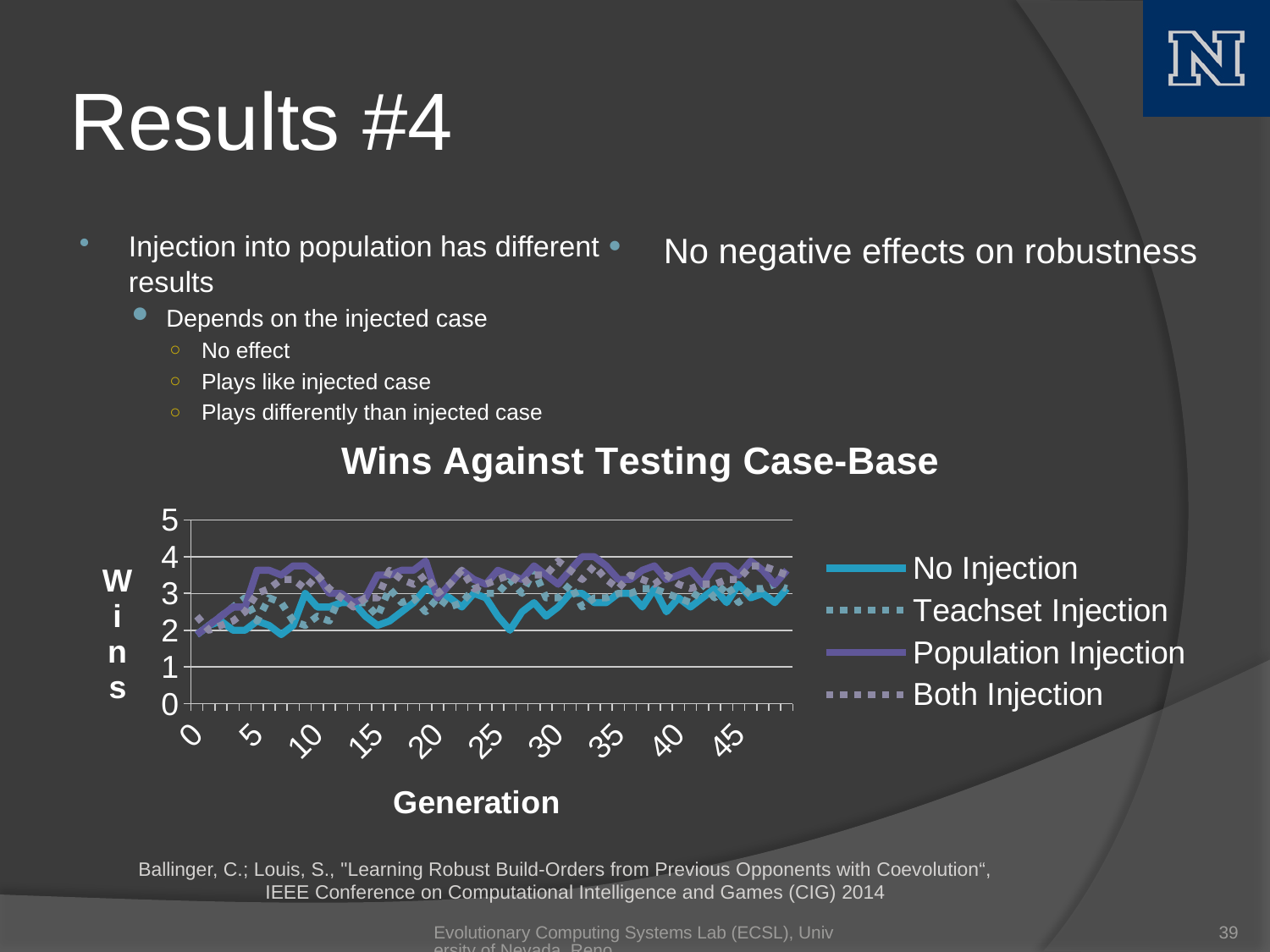

# Results #4
No negative effects on robustness
Injection into population has different results
Depends on the injected case
No effect
Plays like injected case
Plays differently than injected case

### Chart: Wins Against Testing Case-Base

| Category | No Injection | Teachset Injection | Population Injection | Both Injection |
|---|---|---|---|---|
| 0.0 | 1.88 | 1.88 | 1.88 | 2.38 |
| 1.0 | 2.13 | 2.13 | 2.13 | 2.0 |
| 2.0 | 2.25 | 2.38 | 2.38 | 2.13 |
| 3.0 | 2.0 | 2.63 | 2.63 | 2.25 |
| 4.0 | 2.0 | 2.88 | 2.63 | 2.5 |
| 5.0 | 2.25 | 2.25 | 3.63 | 3.0 |
| 6.0 | 2.13 | 2.88 | 3.63 | 3.13 |
| 7.0 | 1.88 | 2.75 | 3.5 | 3.38 |
| 8.0 | 2.13 | 2.25 | 3.75 | 3.38 |
| 9.0 | 3.0 | 2.13 | 3.75 | 3.13 |
| 10.0 | 2.63 | 2.38 | 3.5 | 3.5 |
| 11.0 | 2.63 | 2.25 | 3.0 | 3.13 |
| 12.0 | 2.75 | 3.0 | 3.0 | 2.88 |
| 13.0 | 2.75 | 2.75 | 2.75 | 2.63 |
| 14.0 | 2.38 | 2.75 | 2.88 | 2.88 |
| 15.0 | 2.13 | 2.38 | 3.5 | 2.88 |
| 16.0 | 2.25 | 3.13 | 3.5 | 3.63 |
| 17.0 | 2.5 | 2.75 | 3.63 | 3.38 |
| 18.0 | 2.75 | 2.88 | 3.63 | 3.25 |
| 19.0 | 3.13 | 2.5 | 3.88 | 3.5 |
| 20.0 | 3.0 | 2.88 | 2.88 | 3.0 |
| 21.0 | 2.88 | 2.63 | 3.25 | 3.25 |
| 22.0 | 2.63 | 2.75 | 3.63 | 3.63 |
| 23.0 | 3.0 | 3.13 | 3.38 | 3.13 |
| 24.0 | 2.88 | 3.0 | 3.25 | 3.25 |
| 25.0 | 2.38 | 3.0 | 3.63 | 3.38 |
| 26.0 | 2.0 | 3.38 | 3.5 | 3.5 |
| 27.0 | 2.5 | 3.0 | 3.38 | 3.25 |
| 28.0 | 2.75 | 3.63 | 3.75 | 3.5 |
| 29.0 | 2.38 | 2.88 | 3.5 | 3.5 |
| 30.0 | 2.63 | 2.88 | 3.25 | 3.88 |
| 31.0 | 3.0 | 3.25 | 3.63 | 3.63 |
| 32.0 | 3.0 | 2.63 | 4.0 | 3.38 |
| 33.0 | 2.75 | 2.88 | 4.0 | 3.75 |
| 34.0 | 2.75 | 2.88 | 3.75 | 3.38 |
| 35.0 | 3.0 | 3.0 | 3.38 | 3.13 |
| 36.0 | 3.0 | 3.0 | 3.38 | 3.5 |
| 37.0 | 2.63 | 3.13 | 3.63 | 3.38 |
| 38.0 | 3.13 | 3.13 | 3.75 | 3.25 |
| 39.0 | 2.5 | 3.0 | 3.38 | 3.5 |
| 40.0 | 2.88 | 2.88 | 3.5 | 3.25 |
| 41.0 | 2.63 | 2.75 | 3.63 | 3.13 |
| 42.0 | 2.88 | 3.25 | 3.25 | 3.25 |
| 43.0 | 3.13 | 2.88 | 3.75 | 3.25 |
| 44.0 | 2.75 | 3.25 | 3.75 | 3.38 |
| 45.0 | 3.25 | 2.75 | 3.5 | 3.38 |
| 46.0 | 2.88 | 3.13 | 3.88 | 3.75 |
| 47.0 | 3.0 | 3.13 | 3.63 | 3.75 |
| 48.0 | 2.75 | 3.25 | 3.25 | 3.63 |
| 49.0 | 3.13 | 3.13 | 3.63 | 3.5 |
Ballinger, C.; Louis, S., "Learning Robust Build-Orders from Previous Opponents with Coevolution“,
	IEEE Conference on Computational Intelligence and Games (CIG) 2014
Evolutionary Computing Systems Lab (ECSL), University of Nevada, Reno
39